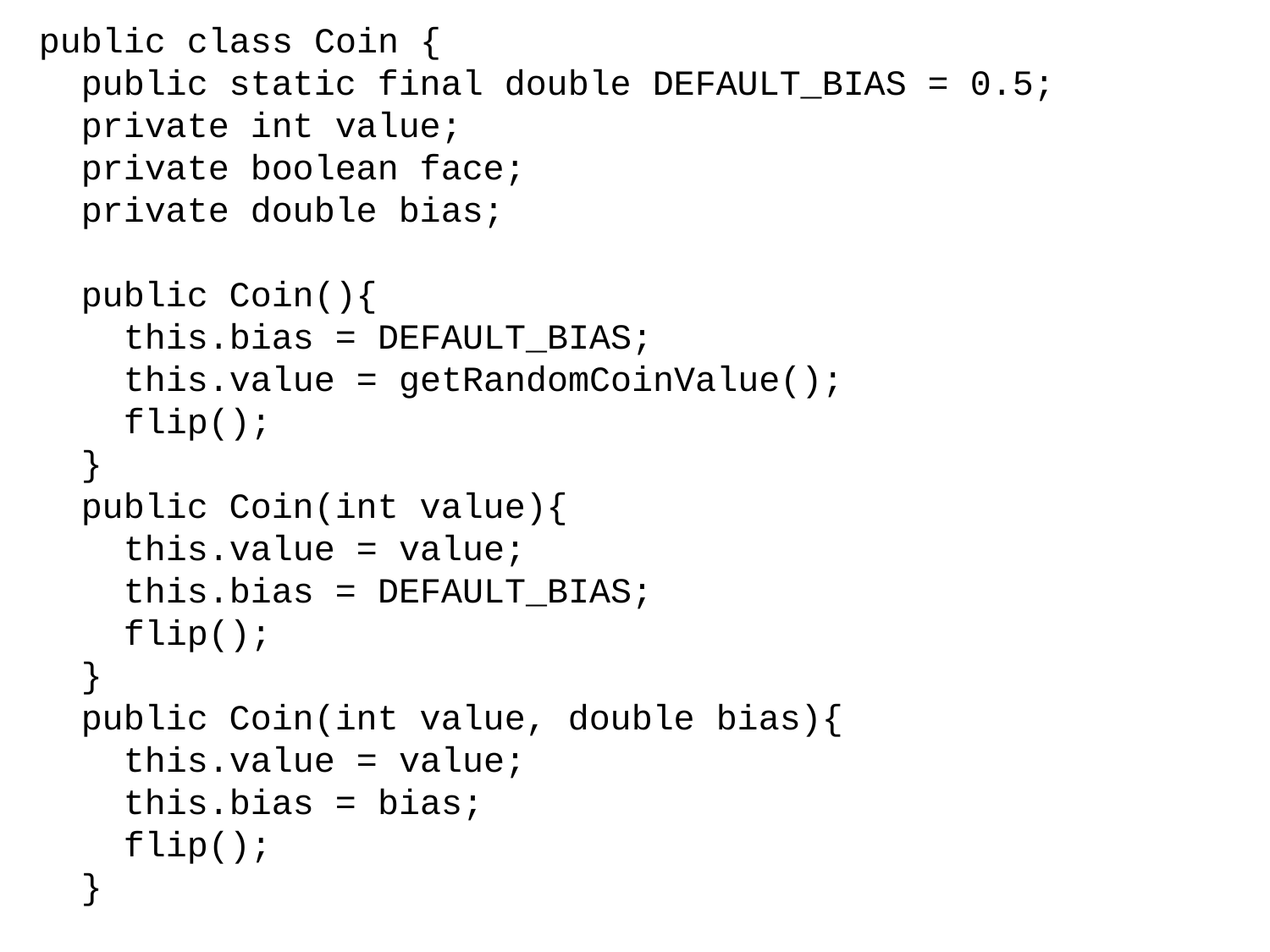

public class Coin {
  public static final double DEFAULT_BIAS = 0.5;
  private int value;
  private boolean face;
  private double bias;

  public Coin(){
    this.bias = DEFAULT_BIAS;
    this.value = getRandomCoinValue();
    flip();
  }
  public Coin(int value){
    this.value = value;
    this.bias = DEFAULT_BIAS;
    flip();
  }
  public Coin(int value, double bias){
    this.value = value;
    this.bias = bias;
    flip();
  }